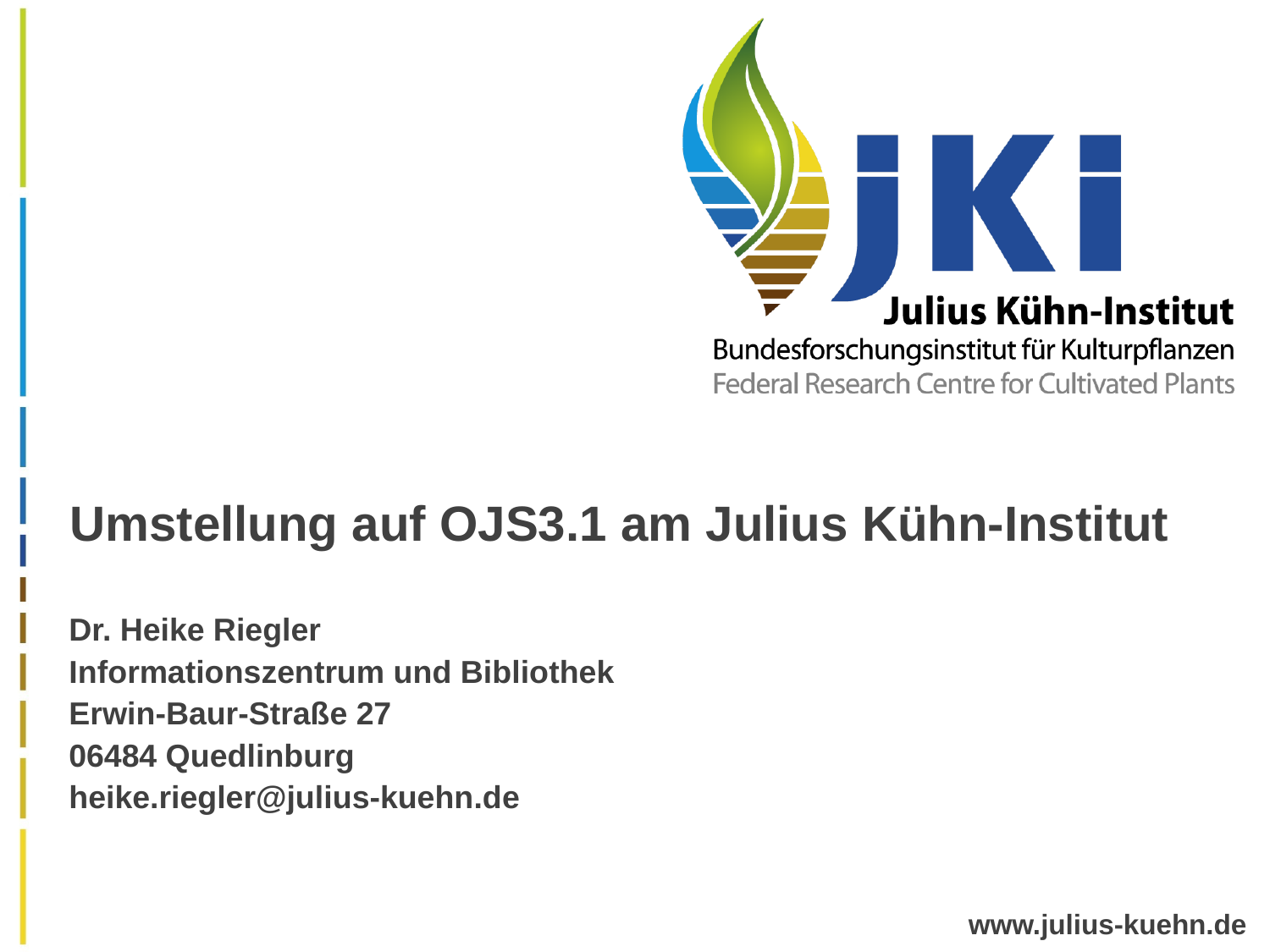

Umstellung auf OJS3.1 am Julius Kühn-Institut
Dr. Heike Riegler
Informationszentrum und Bibliothek
Erwin-Baur-Straße 27
06484 Quedlinburg
heike.riegler@julius-kuehn.de